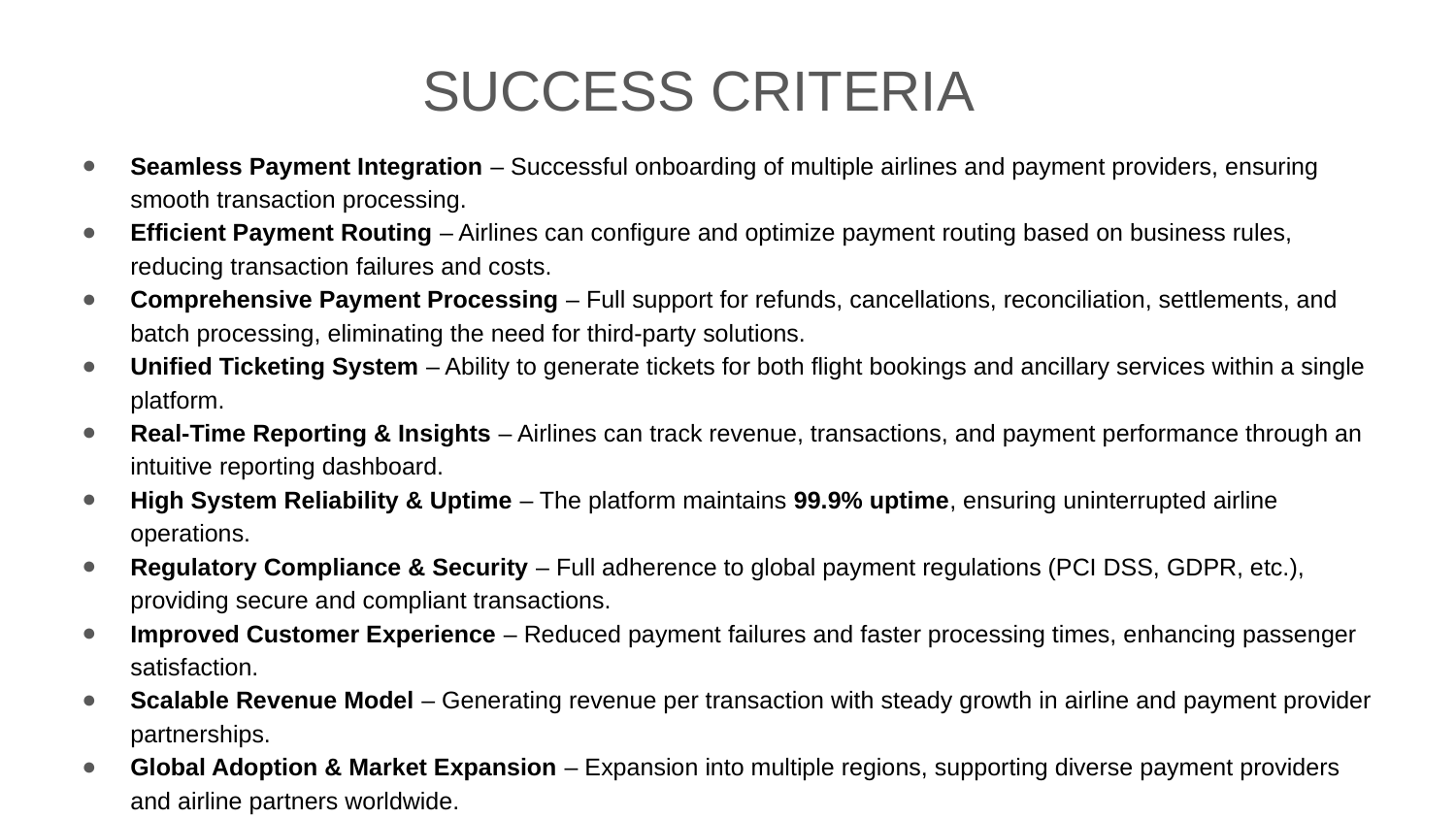

SUCCESS CRITERIA
Seamless Payment Integration – Successful onboarding of multiple airlines and payment providers, ensuring smooth transaction processing.
Efficient Payment Routing – Airlines can configure and optimize payment routing based on business rules, reducing transaction failures and costs.
Comprehensive Payment Processing – Full support for refunds, cancellations, reconciliation, settlements, and batch processing, eliminating the need for third-party solutions.
Unified Ticketing System – Ability to generate tickets for both flight bookings and ancillary services within a single platform.
Real-Time Reporting & Insights – Airlines can track revenue, transactions, and payment performance through an intuitive reporting dashboard.
High System Reliability & Uptime – The platform maintains 99.9% uptime, ensuring uninterrupted airline operations.
Regulatory Compliance & Security – Full adherence to global payment regulations (PCI DSS, GDPR, etc.), providing secure and compliant transactions.
Improved Customer Experience – Reduced payment failures and faster processing times, enhancing passenger satisfaction.
Scalable Revenue Model – Generating revenue per transaction with steady growth in airline and payment provider partnerships.
Global Adoption & Market Expansion – Expansion into multiple regions, supporting diverse payment providers and airline partners worldwide.